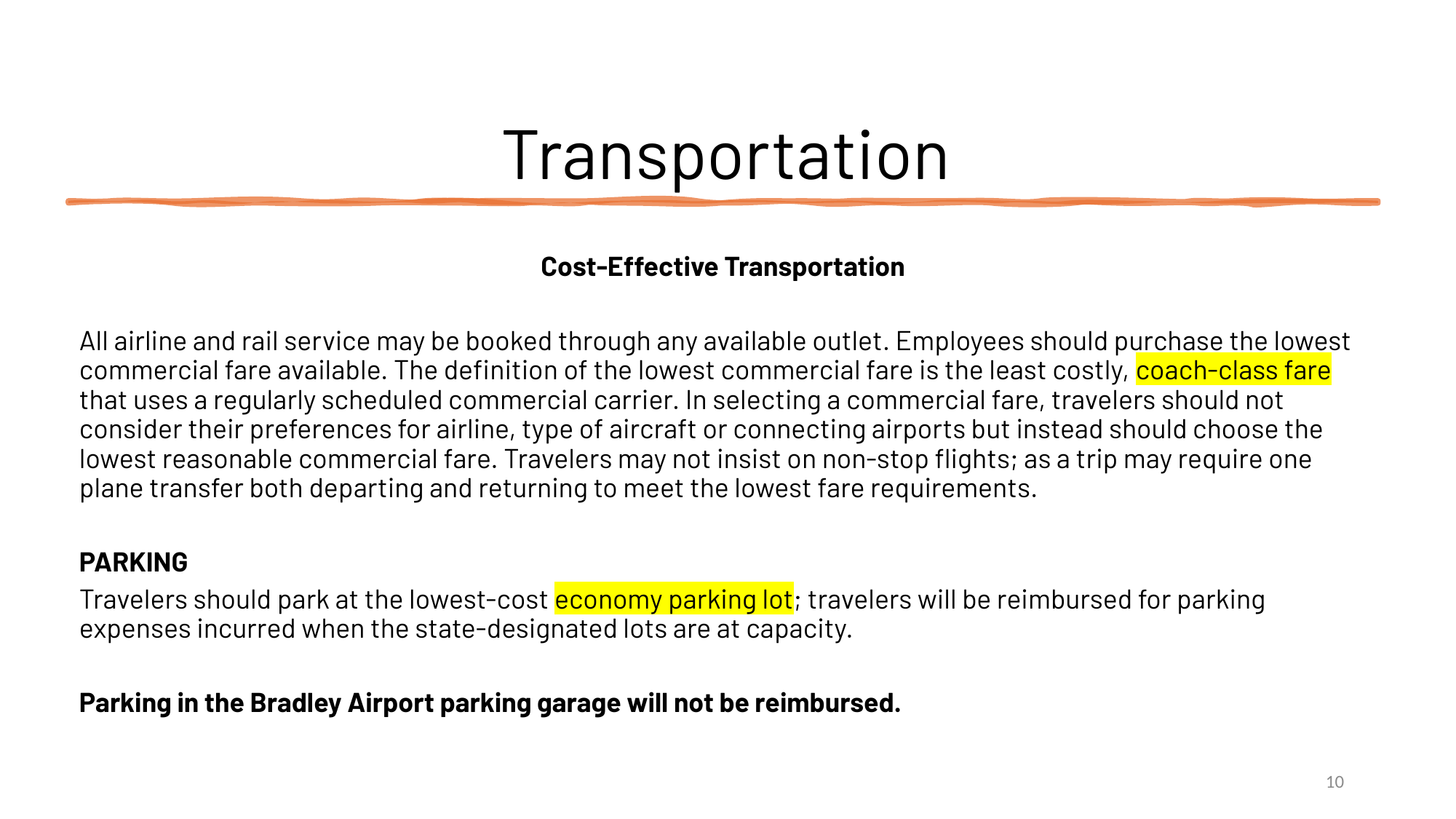

# Transportation

Cost-Effective Transportation

All airline and rail service may be booked through any available outlet. Employees should purchase the lowest commercial fare available. The definition of the lowest commercial fare is the least costly, coach-class fare that uses a regularly scheduled commercial carrier. In selecting a commercial fare, travelers should not consider their preferences for airline, type of aircraft or connecting airports but instead should choose the lowest reasonable commercial fare. Travelers may not insist on non-stop flights; as a trip may require one plane transfer both departing and returning to meet the lowest fare requirements.

PARKING
Travelers should park at the lowest-cost economy parking lot; travelers will be reimbursed for parking expenses incurred when the state-designated lots are at capacity.

Parking in the Bradley Airport parking garage will not be reimbursed.
10